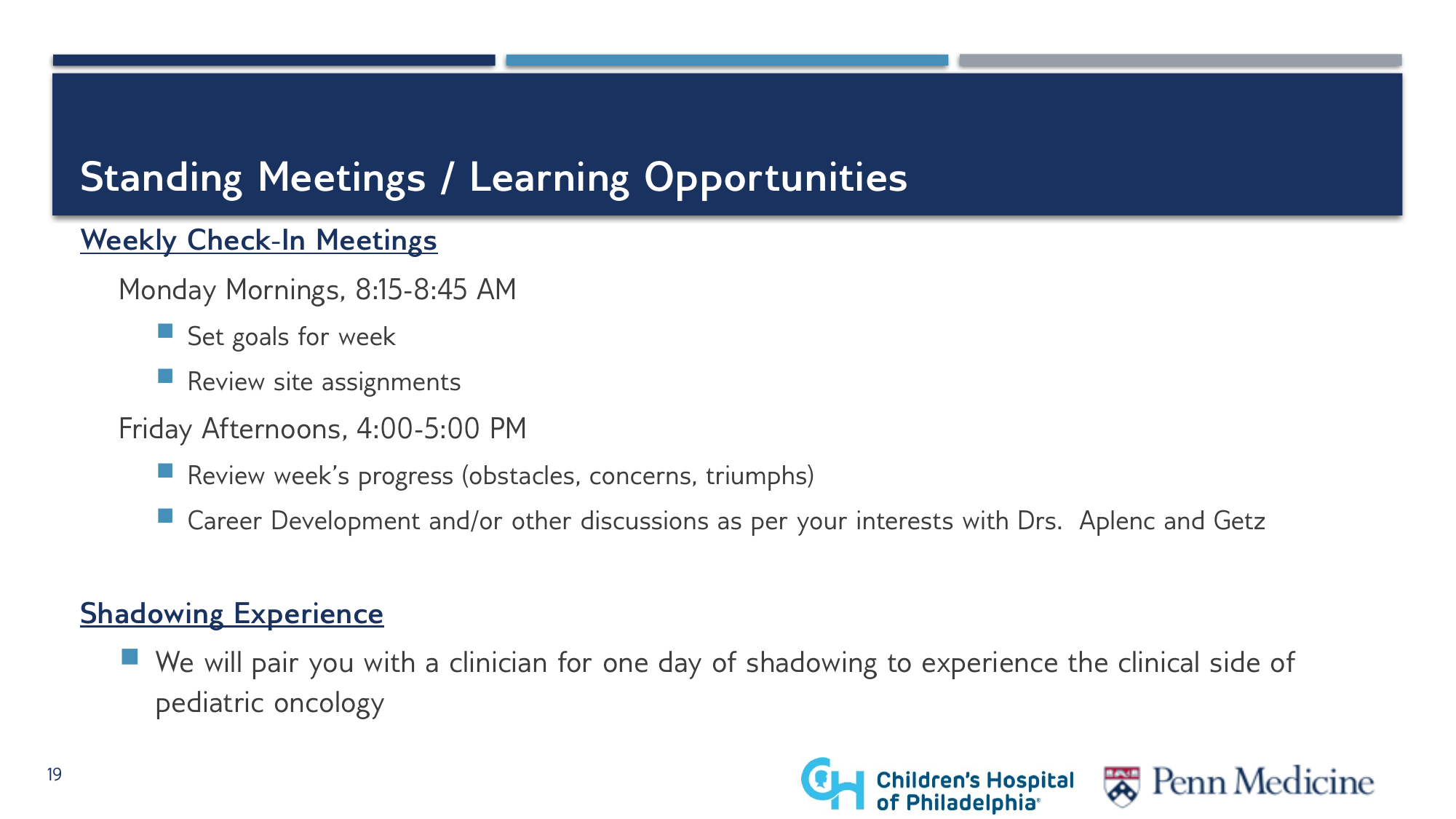

# Standing Meetings / Learning Opportunities
Weekly Check-In Meetings
Monday Mornings, 8:15-8:45 AM
Set goals for week
Review site assignments
Friday Afternoons, 4:00-5:00 PM
Review week’s progress (obstacles, concerns, triumphs)
Career Development and/or other discussions as per your interests with Drs.  Aplenc and Getz

Shadowing Experience
We will pair you with a clinician for one day of shadowing to experience the clinical side of pediatric oncology